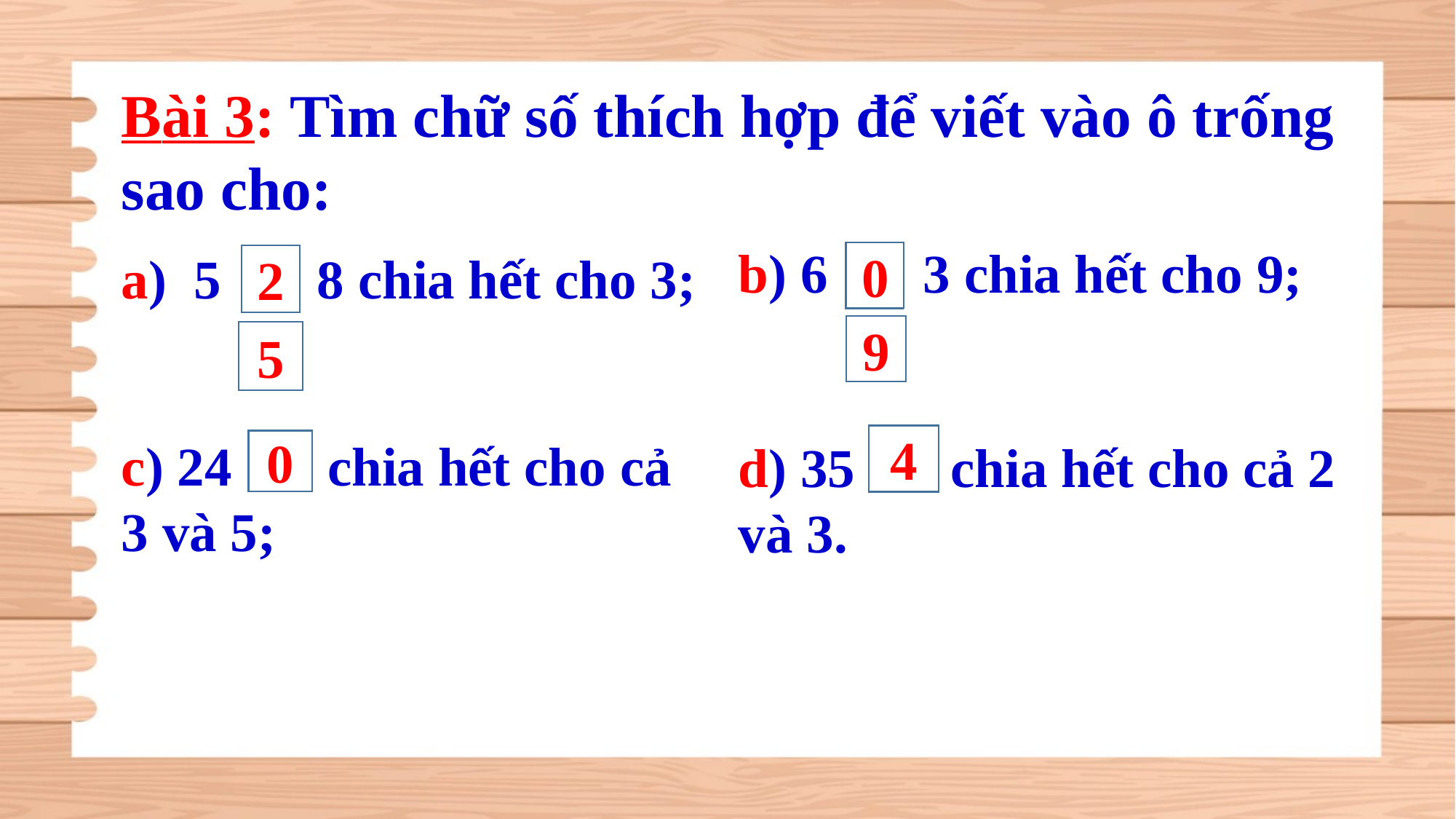

Bài 3: Tìm chữ số thích hợp để viết vào ô trống sao cho:
b) 6       3 chia hết cho 9;
a)  5       8 chia hết cho 3;

0
2

9
5
4
c) 24       chia hết cho cả 3 và 5;

d) 35       chia hết cho cả 2 và 3.

0